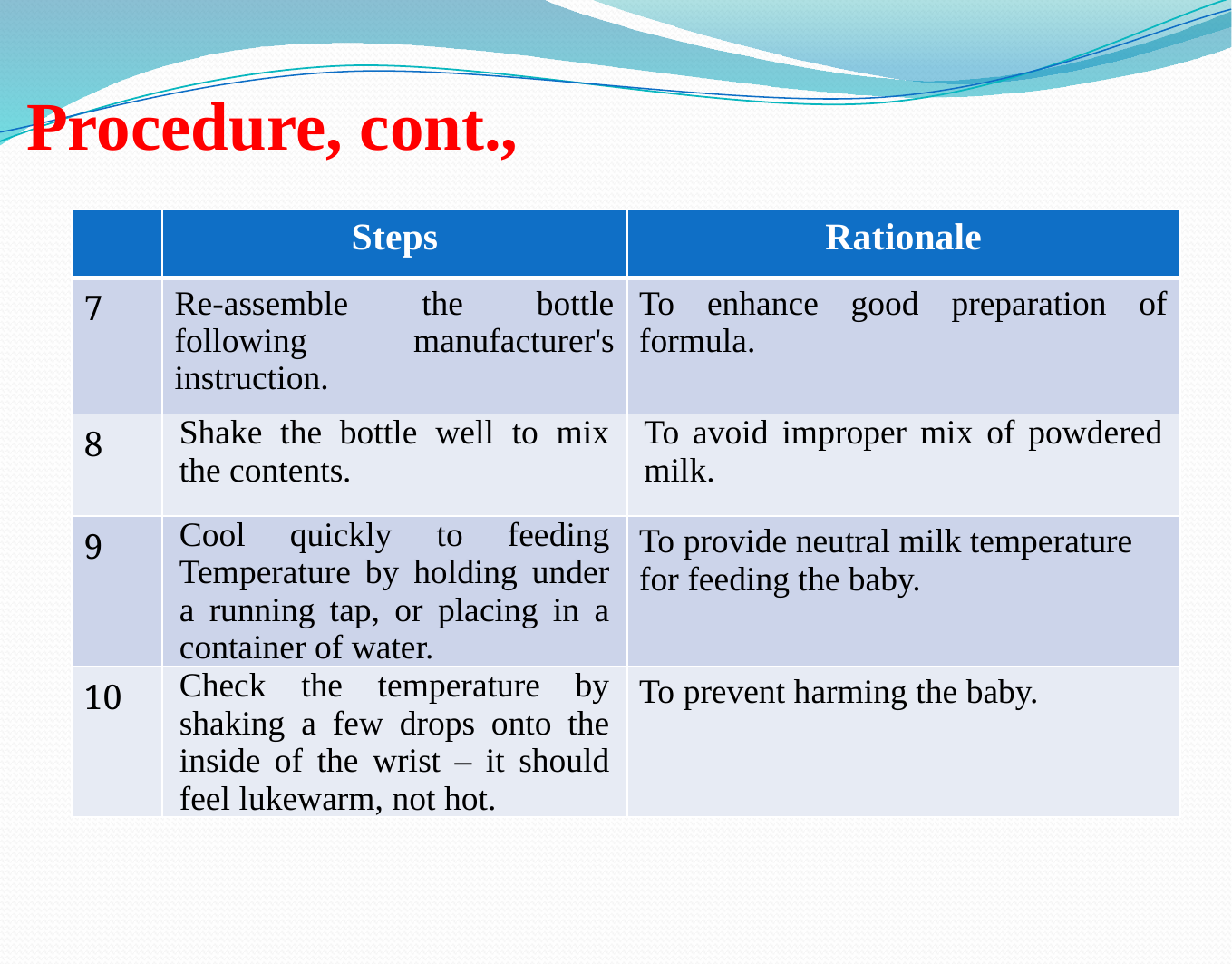

# Procedure, cont.,
|  | Steps | Rationale |
| --- | --- | --- |
| 7 | Re-assemble the bottle following manufacturer's instruction. | To enhance good preparation of formula. |
| 8 | Shake the bottle well to mix the contents. | To avoid improper mix of powdered milk. |
| 9 | Cool quickly to feeding Temperature by holding under a running tap, or placing in a container of water. | To provide neutral milk temperature for feeding the baby. |
| 10 | Check the temperature by shaking a few drops onto the inside of the wrist – it should feel lukewarm, not hot. | To prevent harming the baby. |